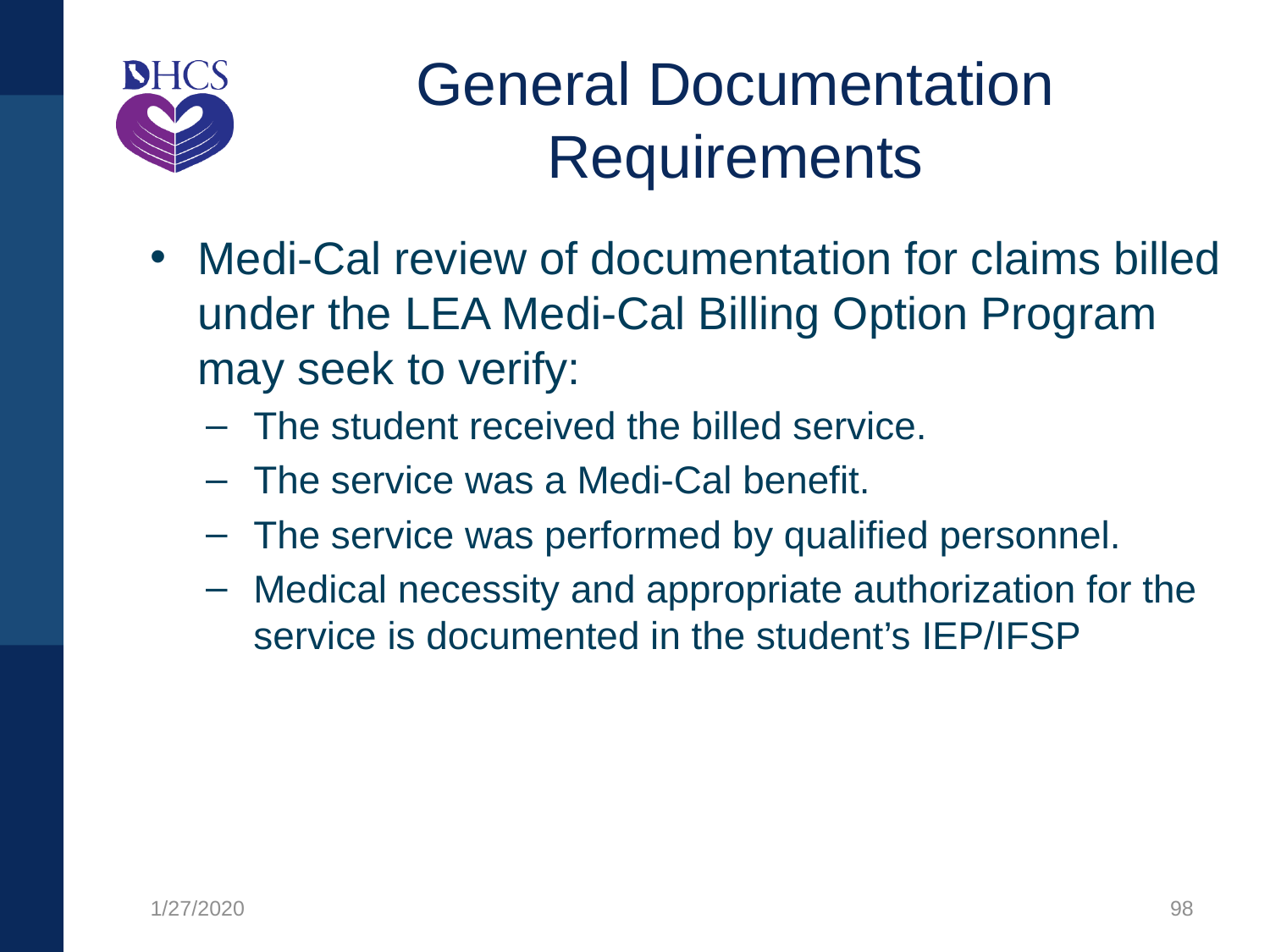

# General Documentation Requirements
Medi-Cal review of documentation for claims billed under the LEA Medi-Cal Billing Option Program may seek to verify:
The student received the billed service.
The service was a Medi-Cal benefit.
The service was performed by qualified personnel.
Medical necessity and appropriate authorization for the service is documented in the student’s IEP/IFSP
1/27/2020
98